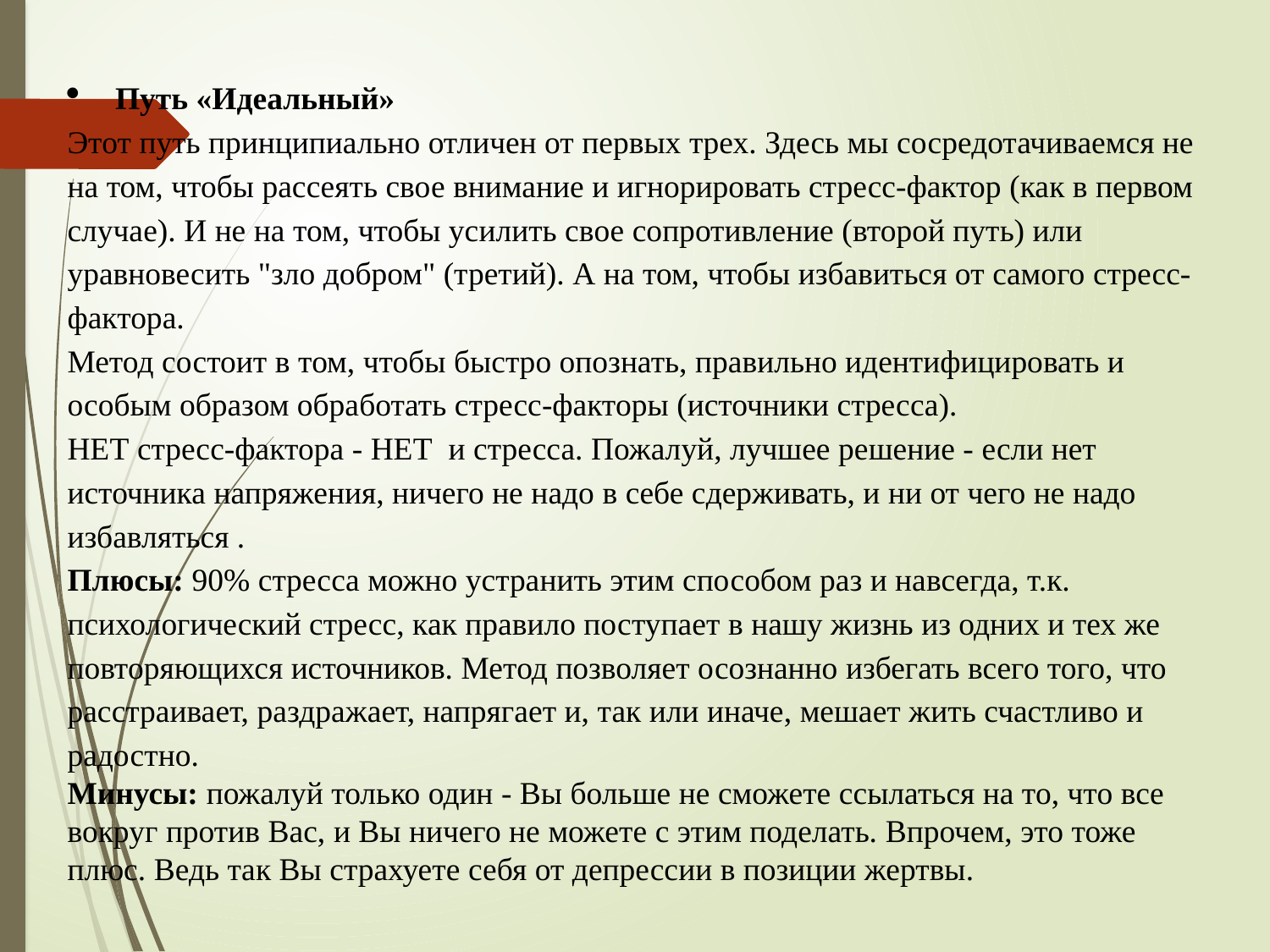

Путь «Идеальный»
Этот путь принципиально отличен от первых трех. Здесь мы сосредотачиваемся не на том, чтобы рассеять свое внимание и игнорировать стресс-фактор (как в первом случае). И не на том, чтобы усилить свое сопротивление (второй путь) или уравновесить "зло добром" (третий). А на том, чтобы избавиться от самого стресс-фактора.
Метод состоит в том, чтобы быстро опознать, правильно идентифицировать и особым образом обработать стресс-факторы (источники стресса).
НЕТ стресс-фактора - НЕТ  и стресса. Пожалуй, лучшее решение - если нет источника напряжения, ничего не надо в себе сдерживать, и ни от чего не надо избавляться .
Плюсы: 90% стресса можно устранить этим способом раз и навсегда, т.к. психологический стресс, как правило поступает в нашу жизнь из одних и тех же повторяющихся источников. Метод позволяет осознанно избегать всего того, что расстраивает, раздражает, напрягает и, так или иначе, мешает жить счастливо и радостно.
Минусы: пожалуй только один - Вы больше не сможете ссылаться на то, что все вокруг против Вас, и Вы ничего не можете с этим поделать. Впрочем, это тоже плюс. Ведь так Вы страхуете себя от депрессии в позиции жертвы.